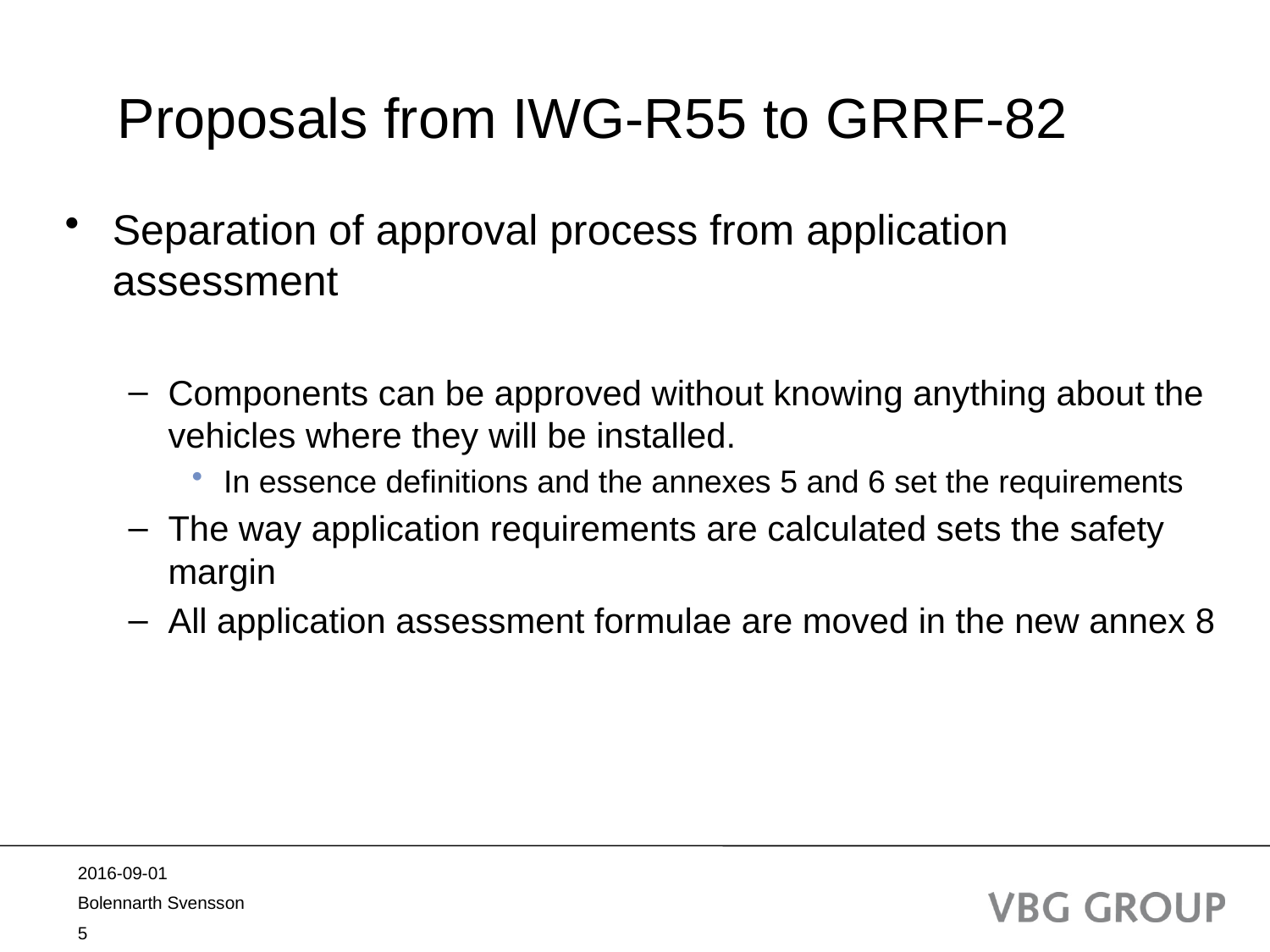

# Proposals from IWG-R55 to GRRF-82
Separation of approval process from application assessment

Components can be approved without knowing anything about the vehicles where they will be installed.
In essence definitions and the annexes 5 and 6 set the requirements
The way application requirements are calculated sets the safety margin
All application assessment formulae are moved in the new annex 8

2016-09-01
Bolennarth Svensson
5